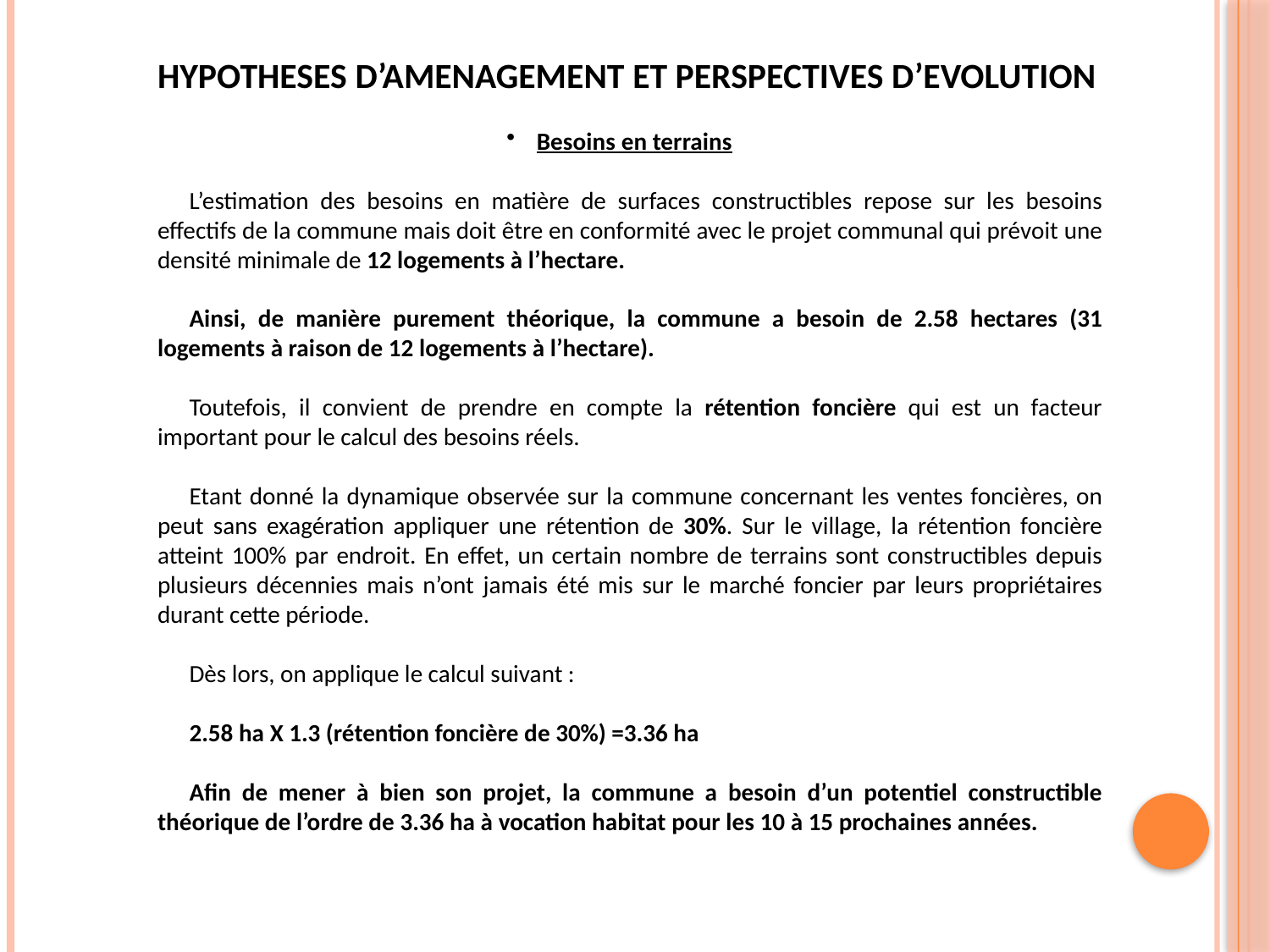

HYPOTHESES D’AMENAGEMENT ET PERSPECTIVES D’EVOLUTION

Besoins en terrains

L’estimation des besoins en matière de surfaces constructibles repose sur les besoins effectifs de la commune mais doit être en conformité avec le projet communal qui prévoit une densité minimale de 12 logements à l’hectare.

Ainsi, de manière purement théorique, la commune a besoin de 2.58 hectares (31 logements à raison de 12 logements à l’hectare).

Toutefois, il convient de prendre en compte la rétention foncière qui est un facteur important pour le calcul des besoins réels.

Etant donné la dynamique observée sur la commune concernant les ventes foncières, on peut sans exagération appliquer une rétention de 30%. Sur le village, la rétention foncière atteint 100% par endroit. En effet, un certain nombre de terrains sont constructibles depuis plusieurs décennies mais n’ont jamais été mis sur le marché foncier par leurs propriétaires durant cette période.

Dès lors, on applique le calcul suivant :

2.58 ha X 1.3 (rétention foncière de 30%) =3.36 ha

Afin de mener à bien son projet, la commune a besoin d’un potentiel constructible théorique de l’ordre de 3.36 ha à vocation habitat pour les 10 à 15 prochaines années.